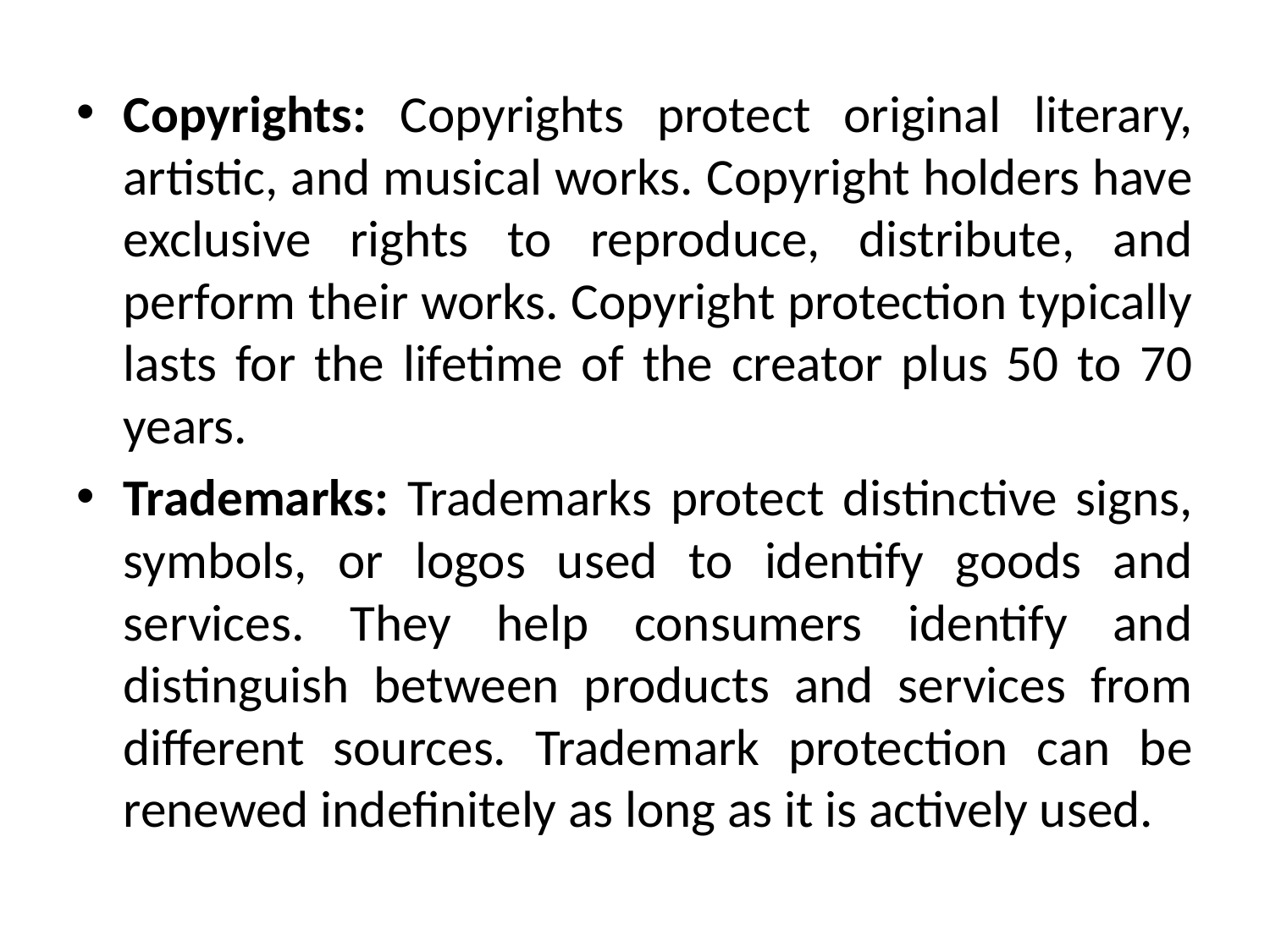

Copyrights: Copyrights protect original literary, artistic, and musical works. Copyright holders have exclusive rights to reproduce, distribute, and perform their works. Copyright protection typically lasts for the lifetime of the creator plus 50 to 70 years.
Trademarks: Trademarks protect distinctive signs, symbols, or logos used to identify goods and services. They help consumers identify and distinguish between products and services from different sources. Trademark protection can be renewed indefinitely as long as it is actively used.